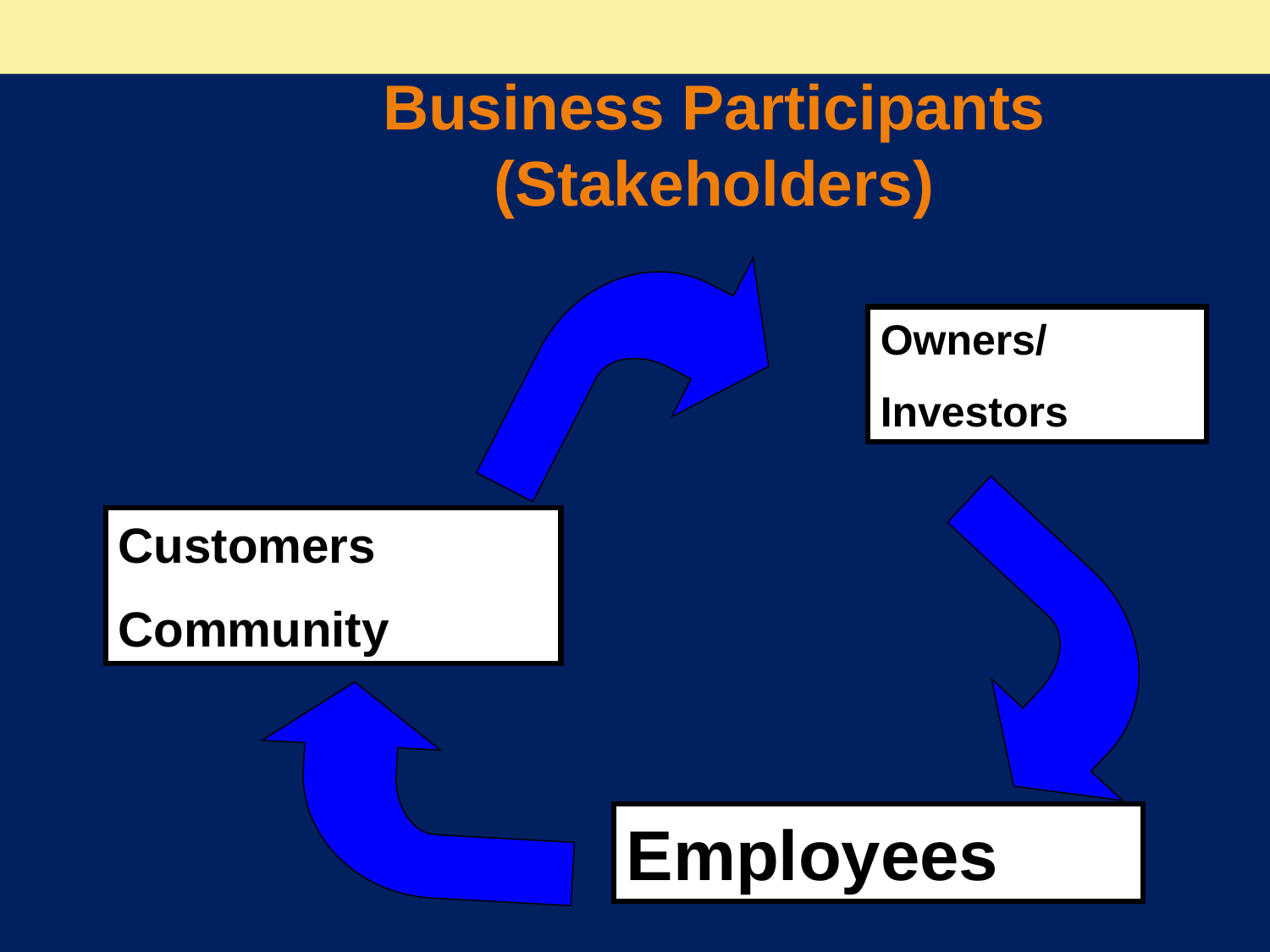

# Business Participants (Stakeholders)

Owners/
Investors

Customers
Community

Employees